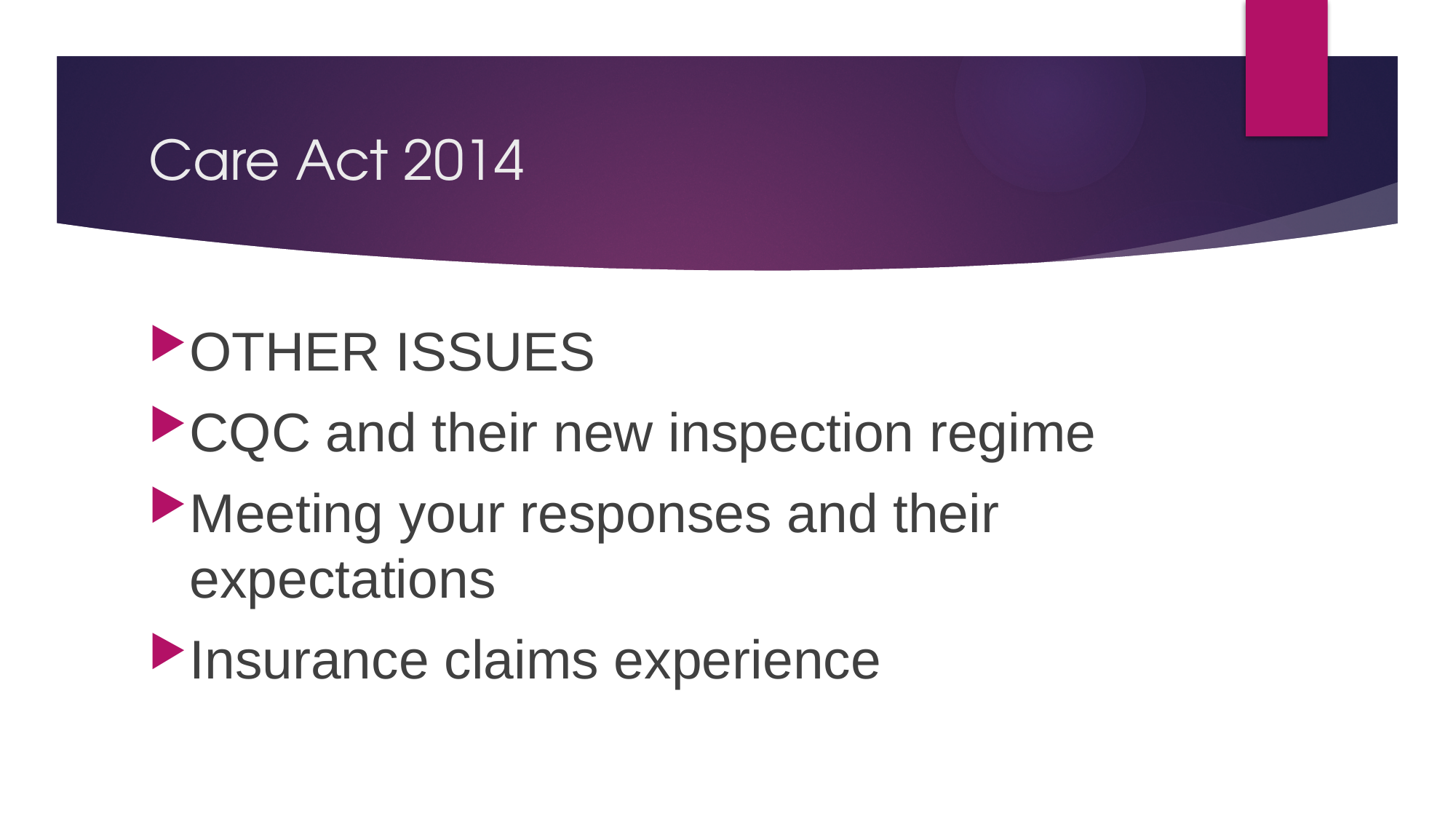

# Care Act 2014
OTHER ISSUES
CQC and their new inspection regime
Meeting your responses and their expectations
Insurance claims experience